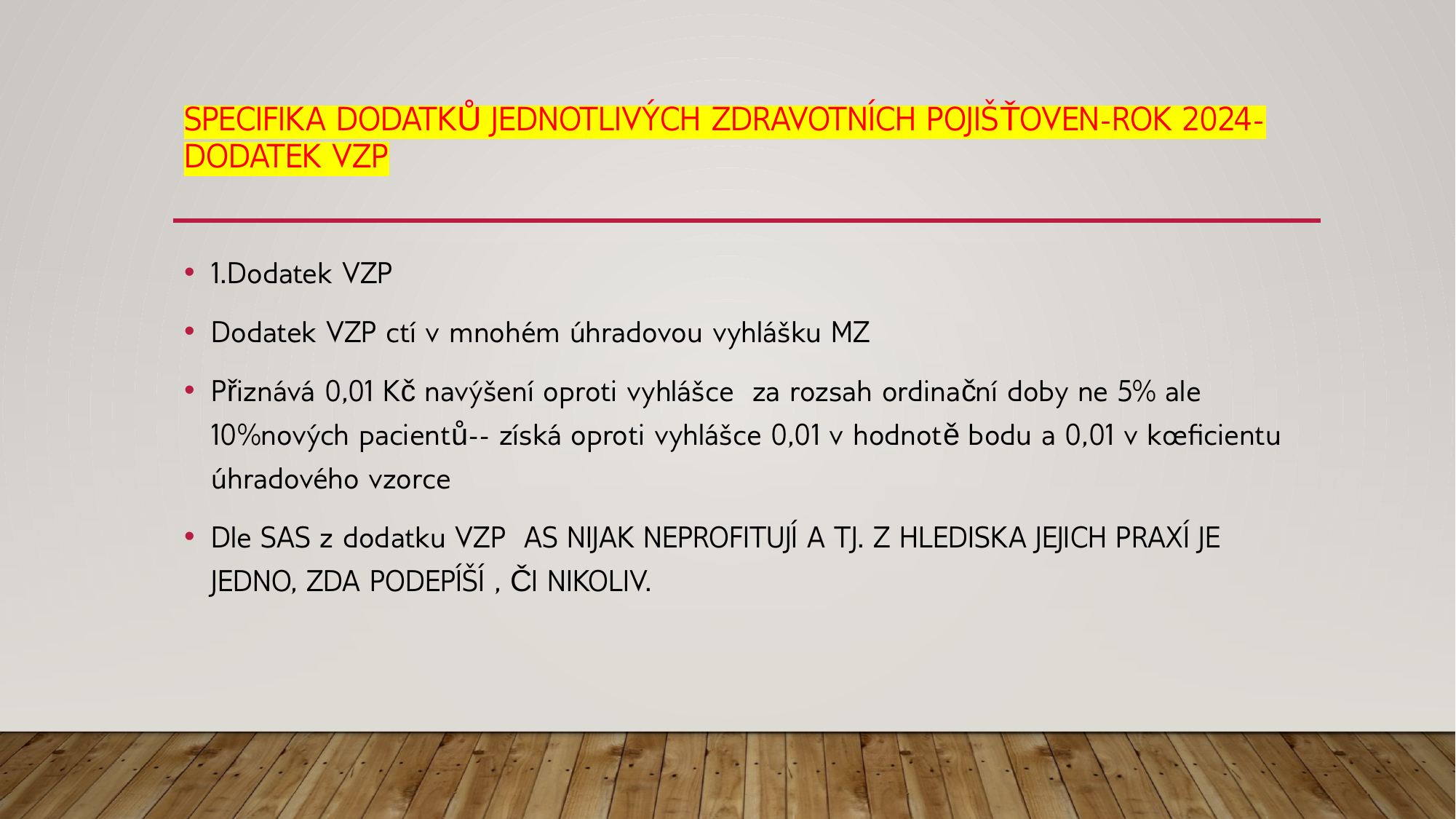

# Specifika dodatků jednotlivých zdravotních pojišťoven-rok 2024- Dodatek VZP
1.Dodatek VZP
Dodatek VZP ctí v mnohém úhradovou vyhlášku MZ
Přiznává 0,01 Kč navýšení oproti vyhlášce  za rozsah ordinační doby ne 5% ale 10%nových pacientů-- získá oproti vyhlášce 0,01 v hodnotě bodu a 0,01 v koeficientu úhradového vzorce
Dle SAS z dodatku VZP  AS NIJAK NEPROFITUJÍ A TJ. Z HLEDISKA JEJICH PRAXÍ JE JEDNO, ZDA PODEPÍŠÍ , ČI NIKOLIV.